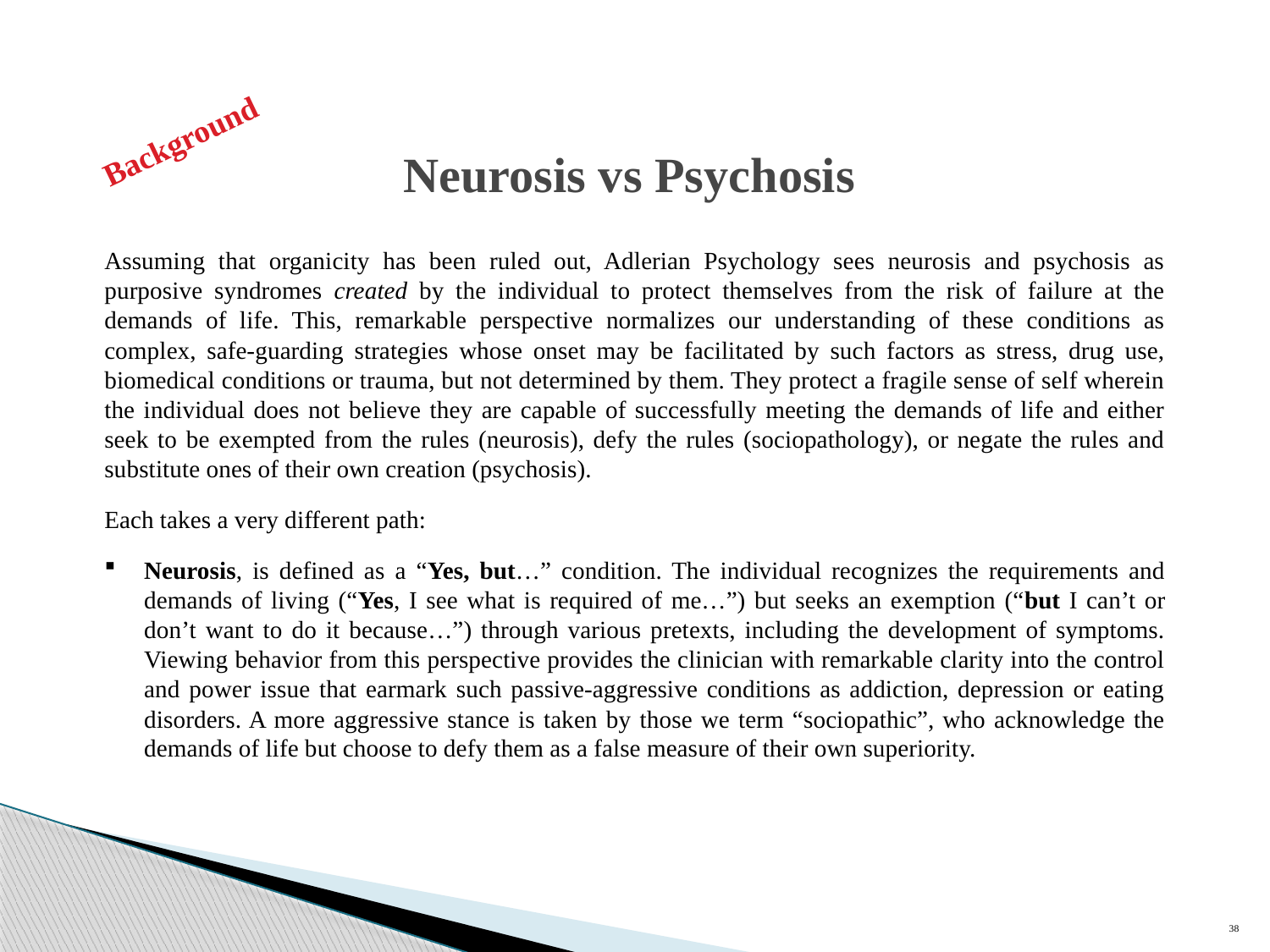

# Neurosis vs Psychosis
Background
Assuming that organicity has been ruled out, Adlerian Psychology sees neurosis and psychosis as purposive syndromes created by the individual to protect themselves from the risk of failure at the demands of life. This, remarkable perspective normalizes our understanding of these conditions as complex, safe-guarding strategies whose onset may be facilitated by such factors as stress, drug use, biomedical conditions or trauma, but not determined by them. They protect a fragile sense of self wherein the individual does not believe they are capable of successfully meeting the demands of life and either seek to be exempted from the rules (neurosis), defy the rules (sociopathology), or negate the rules and substitute ones of their own creation (psychosis).
Each takes a very different path:
Neurosis, is defined as a “Yes, but…” condition. The individual recognizes the requirements and demands of living (“Yes, I see what is required of me…”) but seeks an exemption (“but I can’t or don’t want to do it because…”) through various pretexts, including the development of symptoms. Viewing behavior from this perspective provides the clinician with remarkable clarity into the control and power issue that earmark such passive-aggressive conditions as addiction, depression or eating disorders. A more aggressive stance is taken by those we term “sociopathic”, who acknowledge the demands of life but choose to defy them as a false measure of their own superiority.

38